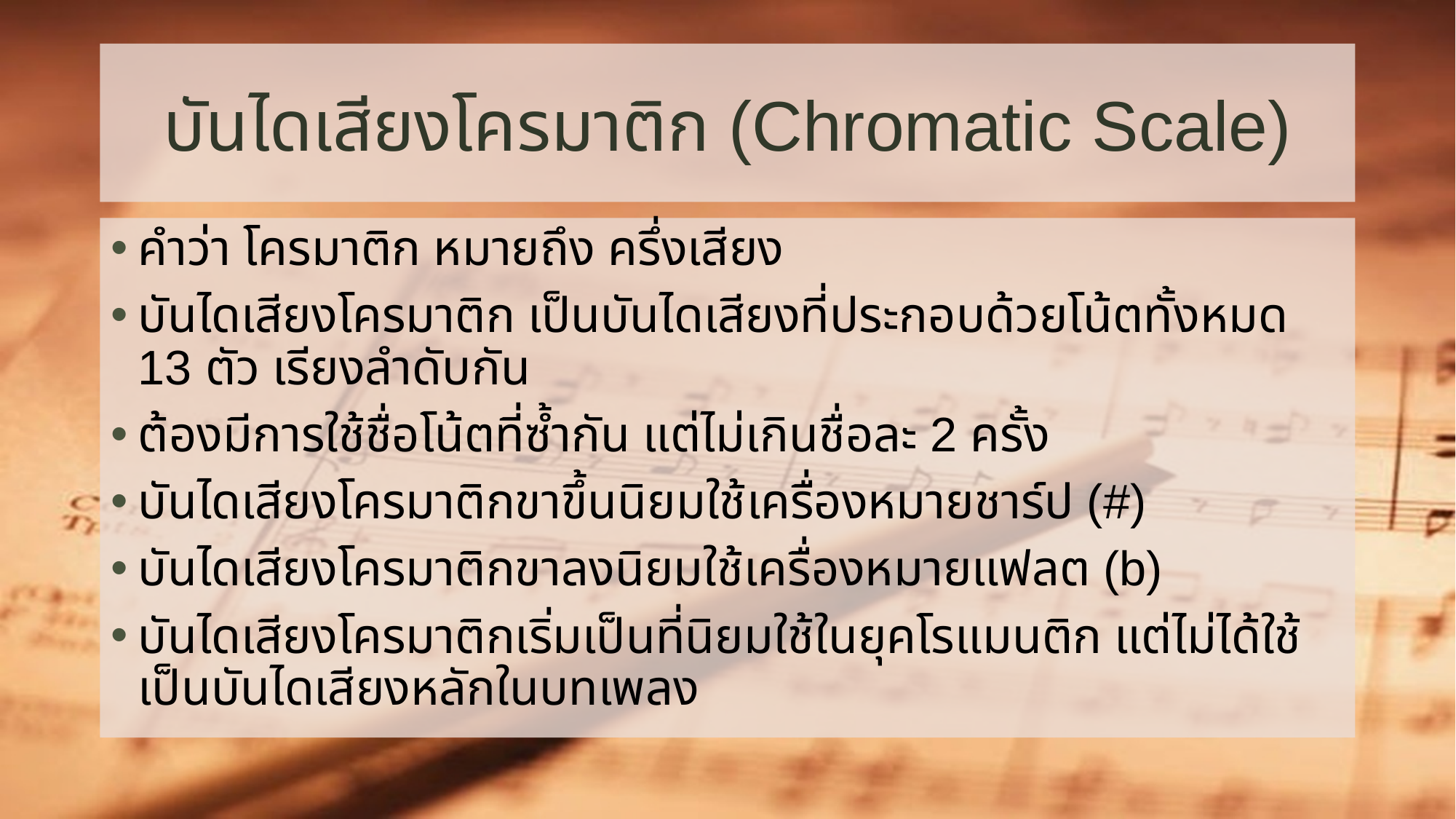

# บันไดเสียงโครมาติก (Chromatic Scale)
คำว่า โครมาติก หมายถึง ครึ่งเสียง
บันไดเสียงโครมาติก เป็นบันไดเสียงที่ประกอบด้วยโน้ตทั้งหมด 13 ตัว เรียงลำดับกัน
ต้องมีการใช้ชื่อโน้ตที่ซ้ำกัน แต่ไม่เกินชื่อละ 2 ครั้ง
บันไดเสียงโครมาติกขาขึ้นนิยมใช้เครื่องหมายชาร์ป (#)
บันไดเสียงโครมาติกขาลงนิยมใช้เครื่องหมายแฟลต (b)
บันไดเสียงโครมาติกเริ่มเป็นที่นิยมใช้ในยุคโรแมนติก แต่ไม่ได้ใช้เป็นบันไดเสียงหลักในบทเพลง